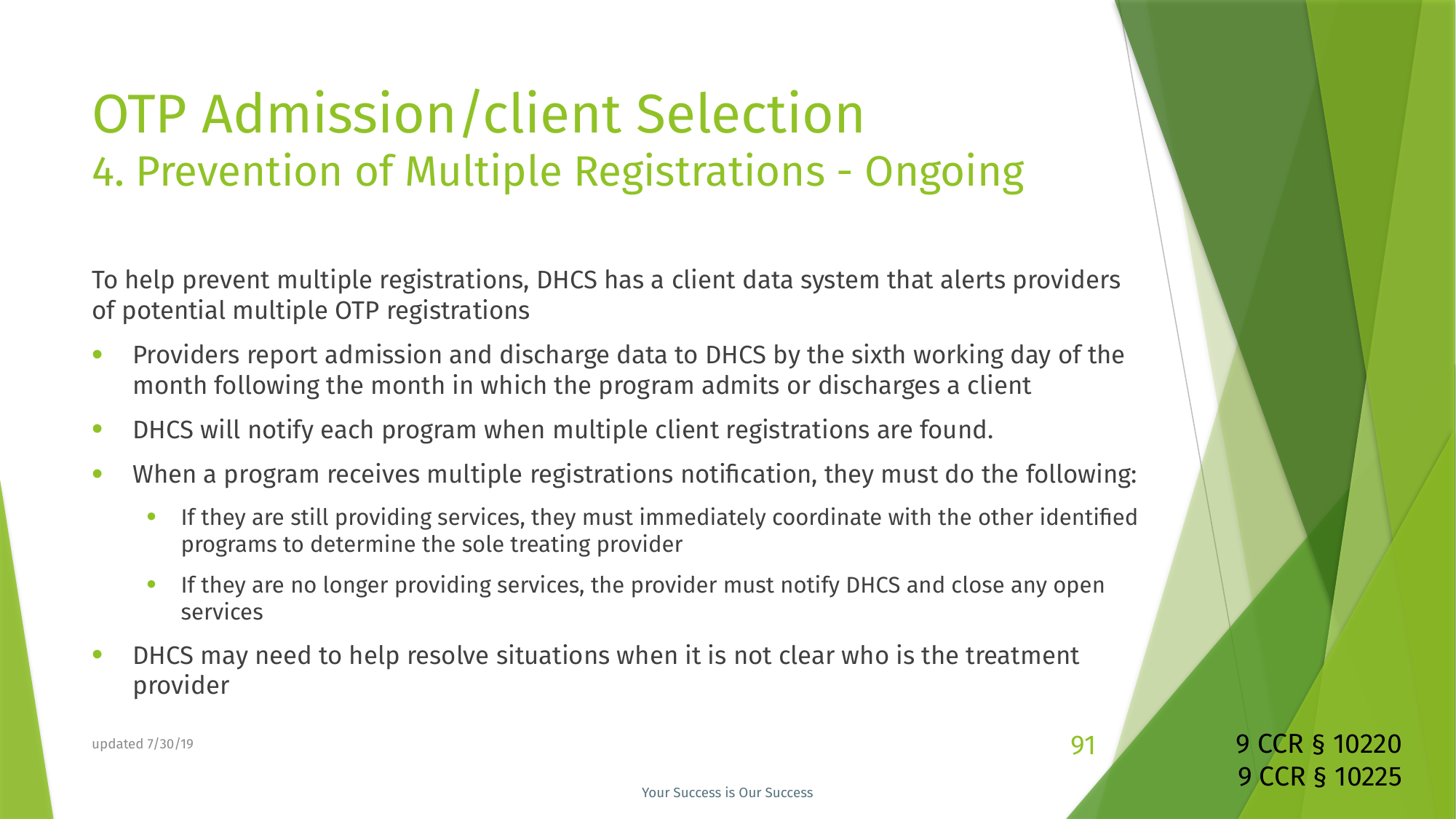

# OTP Admission/client Selection 4. Prevention of Multiple Registrations - Ongoing
To help prevent multiple registrations, DHCS has a client data system that alerts providers of potential multiple OTP registrations
Providers report admission and discharge data to DHCS by the sixth working day of the month following the month in which the program admits or discharges a client
DHCS will notify each program when multiple client registrations are found.
When a program receives multiple registrations notification, they must do the following:
If they are still providing services, they must immediately coordinate with the other identified programs to determine the sole treating provider
If they are no longer providing services, the provider must notify DHCS and close any open services
DHCS may need to help resolve situations when it is not clear who is the treatment provider
9 CCR § 10220
9 CCR § 10225
updated 7/30/19
91